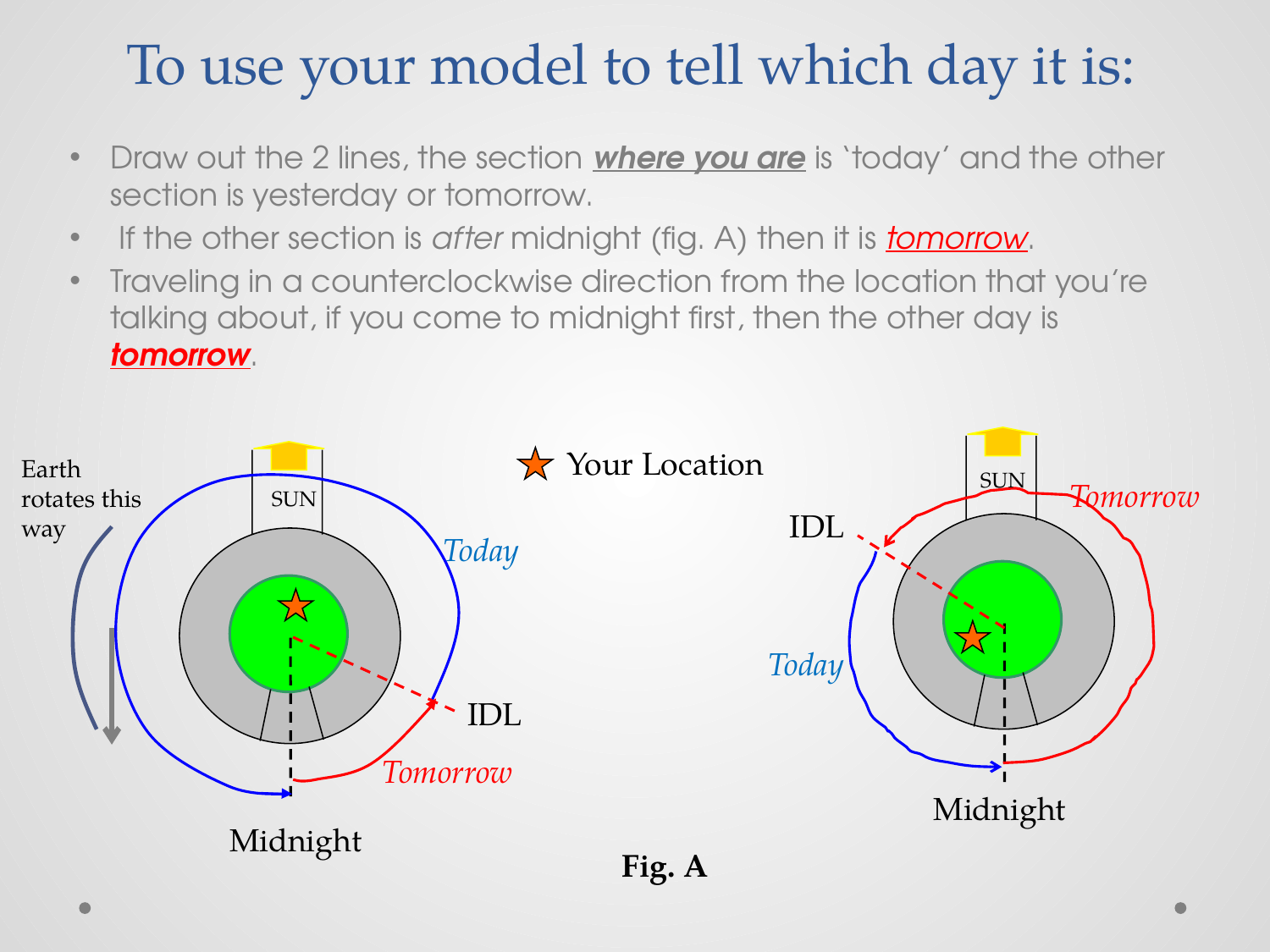

# To use your model to tell which day it is:
Draw out the 2 lines, the section where you are is ‘today’ and the other section is yesterday or tomorrow.
 If the other section is after midnight (fig. A) then it is tomorrow.
Traveling in a counterclockwise direction from the location that you’re talking about, if you come to midnight first, then the other day is tomorrow.

Your Location

Earth rotates this way

SUN
Tomorrow
 SUN
IDL
Today

Today
IDL

Tomorrow
Midnight

Midnight
Fig. A